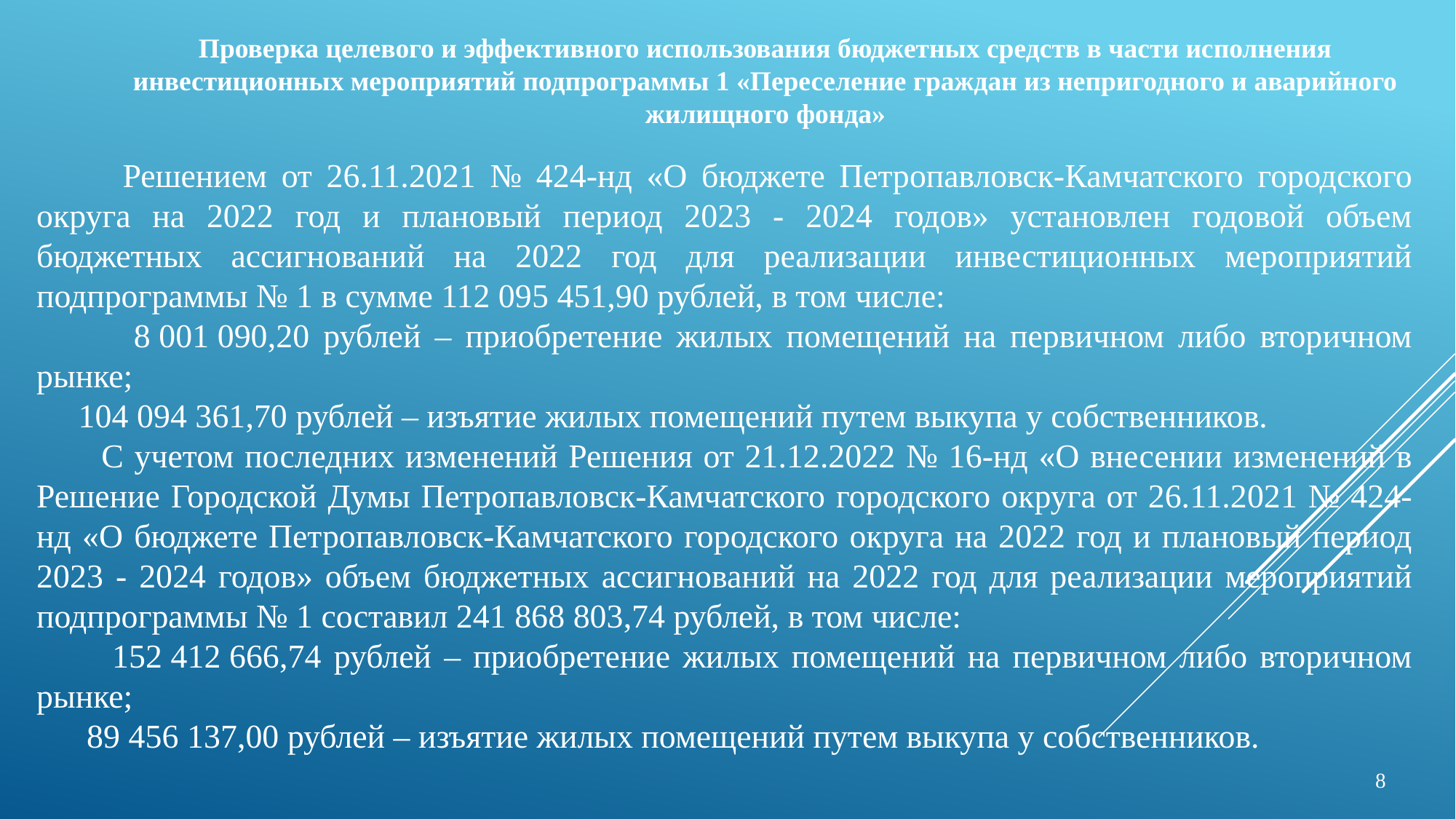

Проверка целевого и эффективного использования бюджетных средств в части исполнения инвестиционных мероприятий подпрограммы 1 «Переселение граждан из непригодного и аварийного жилищного фонда»

      Решением от 26.11.2021 № 424-нд «О бюджете Петропавловск-Камчатского городского округа на 2022 год и плановый период 2023 - 2024 годов» установлен годовой объем бюджетных ассигнований на 2022 год для реализации инвестиционных мероприятий подпрограммы № 1 в сумме 112 095 451,90 рублей, в том числе:
       8 001 090,20 рублей – приобретение жилых помещений на первичном либо вторичном рынке;
     104 094 361,70 рублей – изъятие жилых помещений путем выкупа у собственников.
      С учетом последних изменений Решения от 21.12.2022 № 16-нд «О внесении изменений в Решение Городской Думы Петропавловск-Камчатского городского округа от 26.11.2021 № 424-нд «О бюджете Петропавловск-Камчатского городского округа на 2022 год и плановый период 2023 - 2024 годов» объем бюджетных ассигнований на 2022 год для реализации мероприятий подпрограммы № 1 составил 241 868 803,74 рублей, в том числе:
      152 412 666,74 рублей – приобретение жилых помещений на первичном либо вторичном рынке;
      89 456 137,00 рублей – изъятие жилых помещений путем выкупа у собственников.
                                                                                                                                                                8